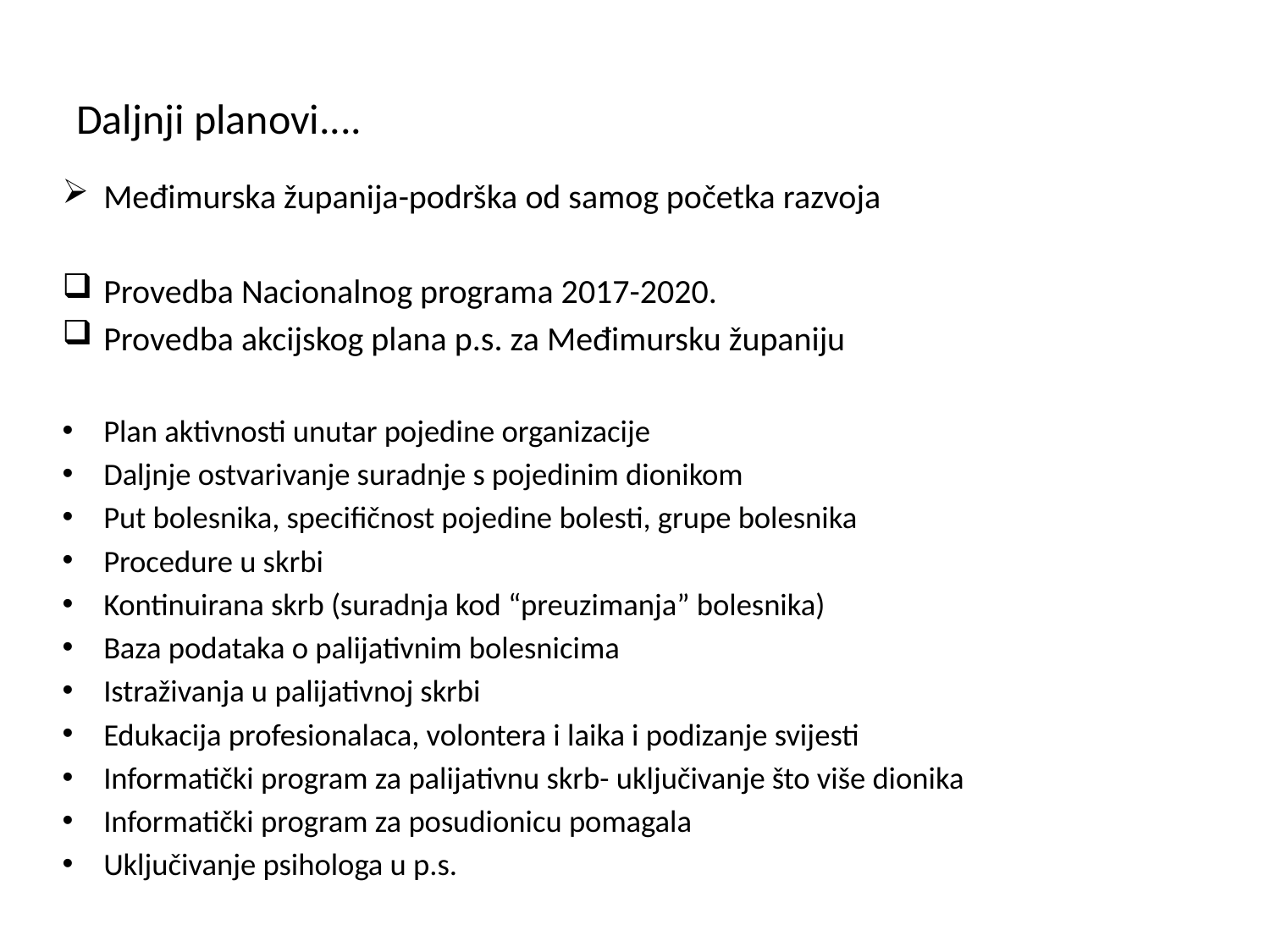

# Daljnji planovi....
Međimurska županija-podrška od samog početka razvoja

Provedba Nacionalnog programa 2017-2020.
Provedba akcijskog plana p.s. za Međimursku županiju

Plan aktivnosti unutar pojedine organizacije
Daljnje ostvarivanje suradnje s pojedinim dionikom
Put bolesnika, specifičnost pojedine bolesti, grupe bolesnika
Procedure u skrbi
Kontinuirana skrb (suradnja kod “preuzimanja” bolesnika)
Baza podataka o palijativnim bolesnicima
Istraživanja u palijativnoj skrbi
Edukacija profesionalaca, volontera i laika i podizanje svijesti
Informatički program za palijativnu skrb- uključivanje što više dionika
Informatički program za posudionicu pomagala
Uključivanje psihologa u p.s.